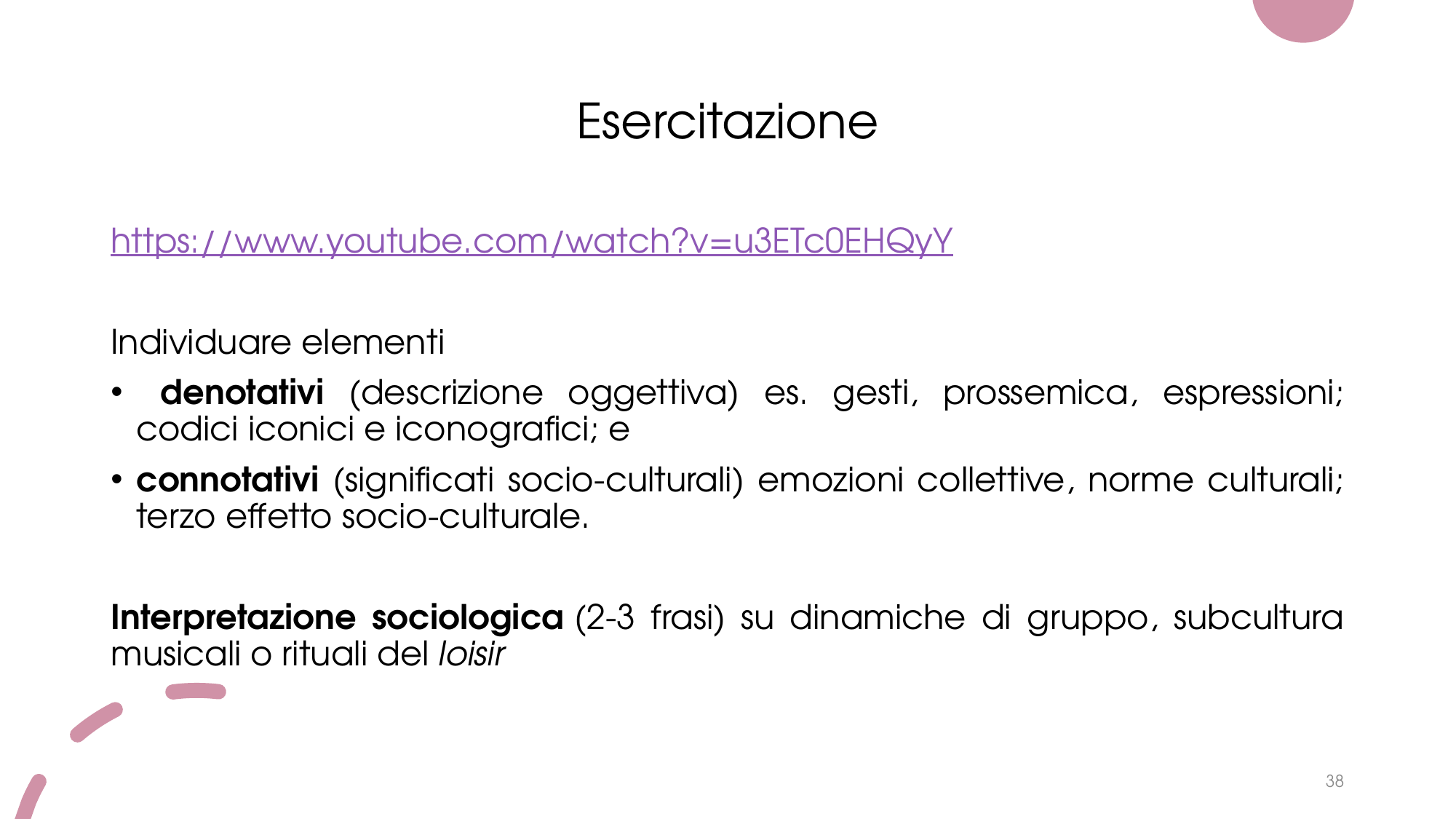

# Esercitazione
https://www.youtube.com/watch?v=u3ETc0EHQyY

Individuare elementi
 denotativi (descrizione oggettiva) es. gesti, prossemica, espressioni; codici iconici e iconografici; e
connotativi (significati socio-culturali) emozioni collettive, norme culturali; terzo effetto socio-culturale.

Interpretazione sociologica (2-3 frasi) su dinamiche di gruppo, subcultura musicali o rituali del loisir

38